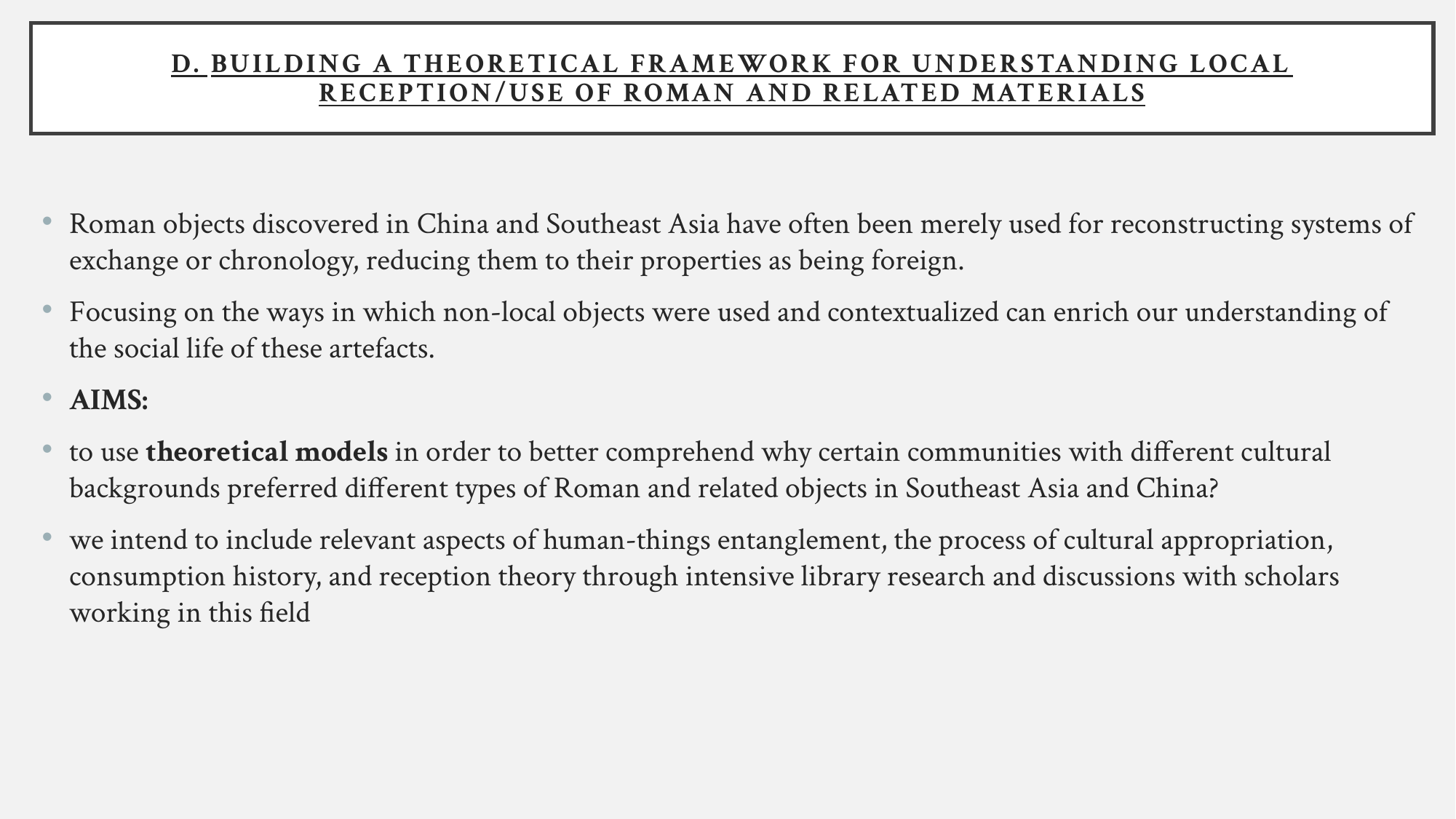

# D. Building a theoretical framework for understanding local reception/use of Roman and related materials
Roman objects discovered in China and Southeast Asia have often been merely used for reconstructing systems of exchange or chronology, reducing them to their properties as being foreign.
Focusing on the ways in which non-local objects were used and contextualized can enrich our understanding of the social life of these artefacts.
AIMS:
to use theoretical models in order to better comprehend why certain communities with different cultural backgrounds preferred different types of Roman and related objects in Southeast Asia and China?
we intend to include relevant aspects of human-things entanglement, the process of cultural appropriation, consumption history, and reception theory through intensive library research and discussions with scholars working in this field